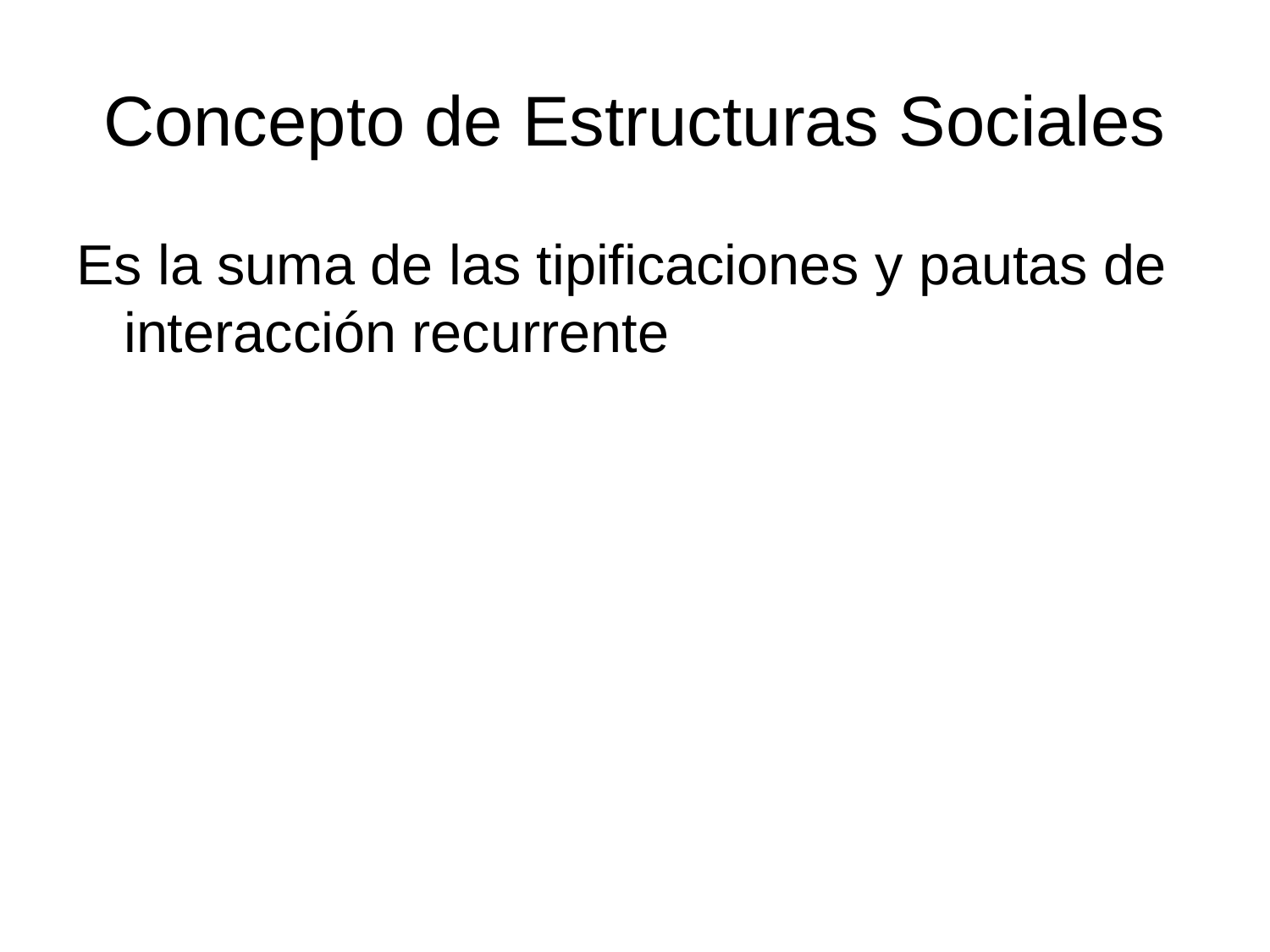

# Concepto de Estructuras Sociales
Es la suma de las tipificaciones y pautas de interacción recurrente